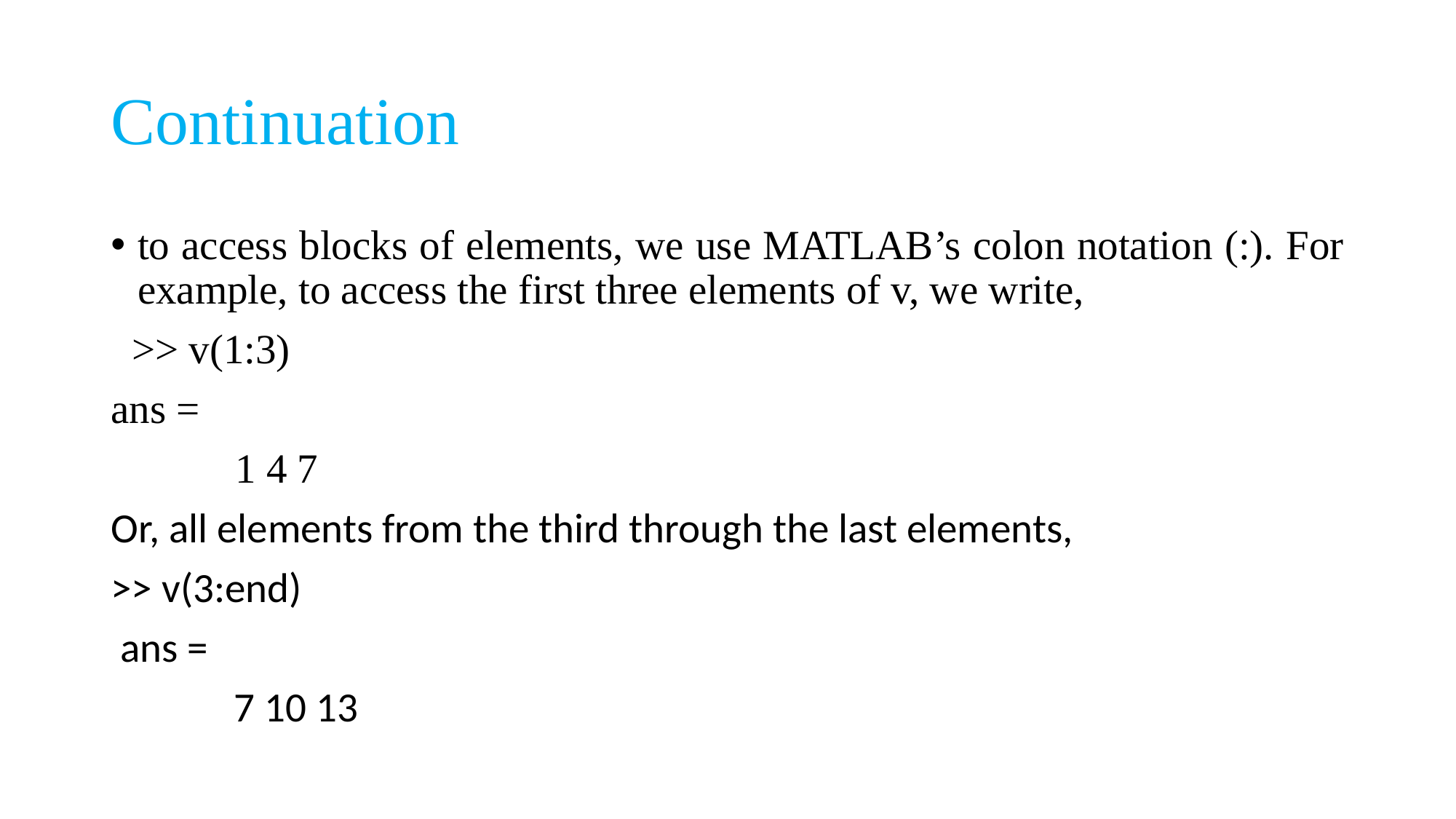

# Continuation
to access blocks of elements, we use MATLAB’s colon notation (:). For example, to access the first three elements of v, we write,
  >> v(1:3)
ans =
            1 4 7
Or, all elements from the third through the last elements,
>> v(3:end)
 ans =
             7 10 13